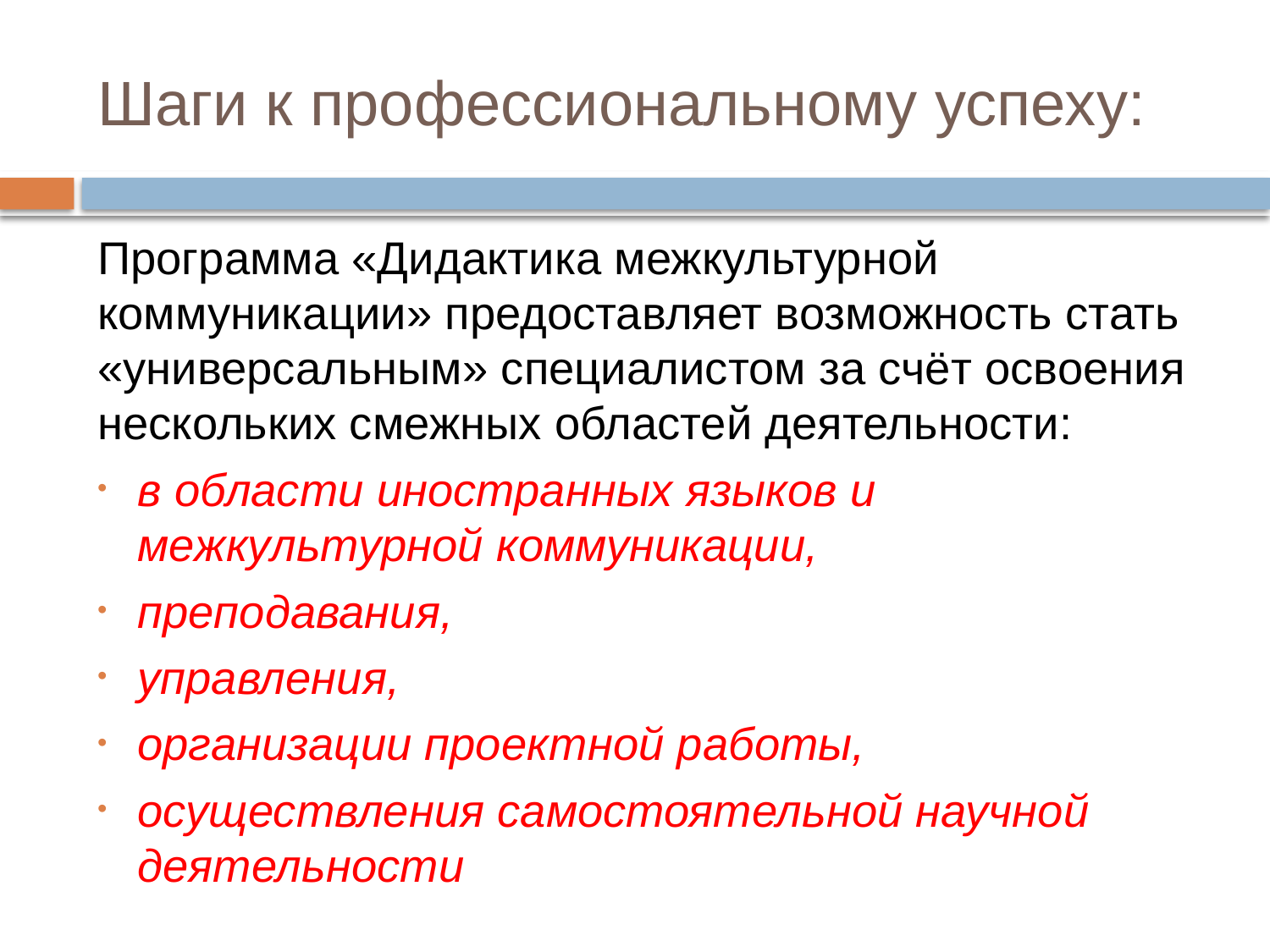

# Шаги к профессиональному успеху:
Программа «Дидактика межкультурной коммуникации» предоставляет возможность стать «универсальным» специалистом за счёт освоения нескольких смежных областей деятельности:
в области иностранных языков и межкультурной коммуникации,
преподавания,
управления,
организации проектной работы,
осуществления самостоятельной научной деятельности